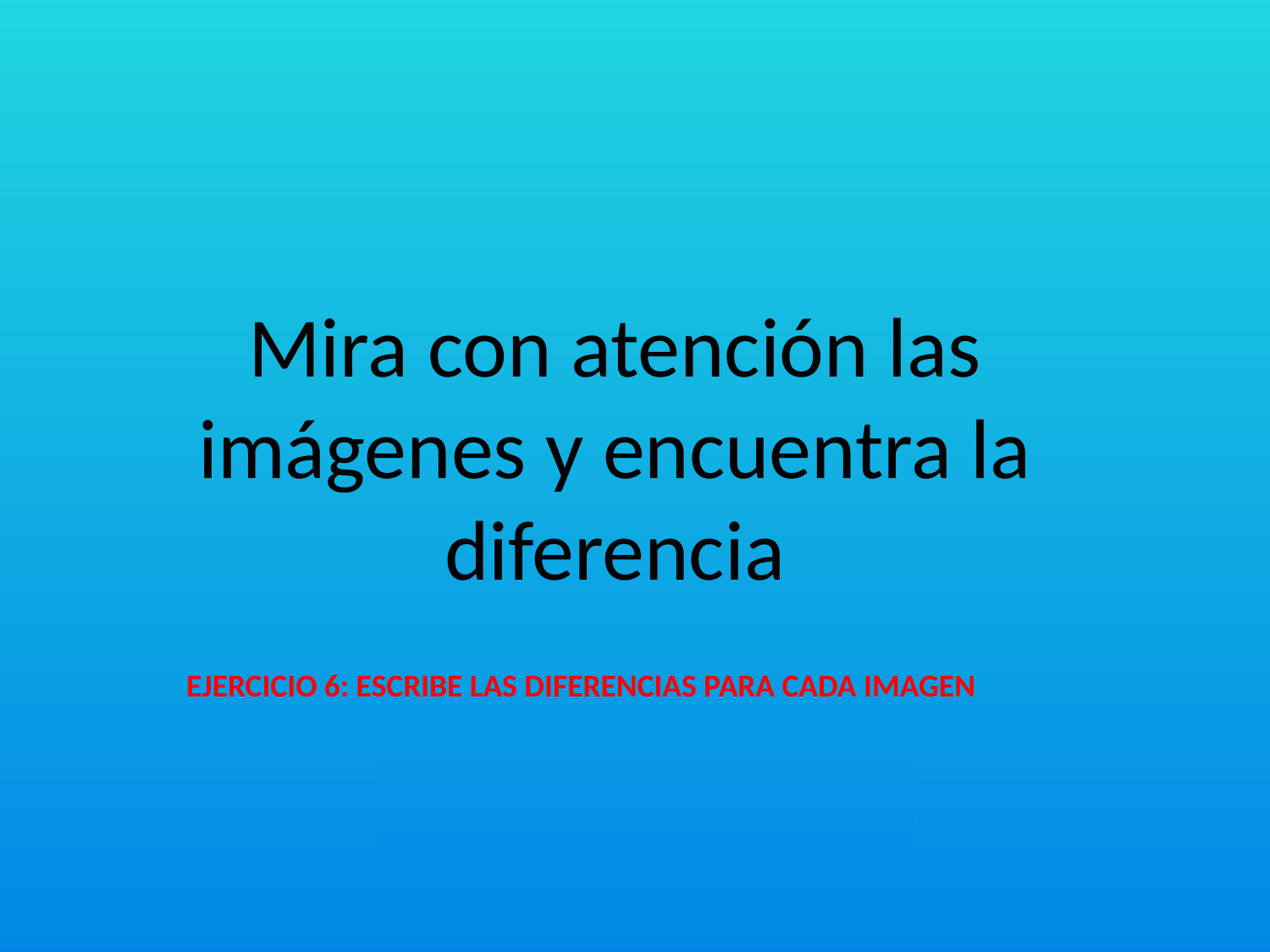

Mira con atención las imágenes y encuentra la diferencia
EJERCICIO 6: ESCRIBE LAS DIFERENCIAS PARA CADA IMAGEN